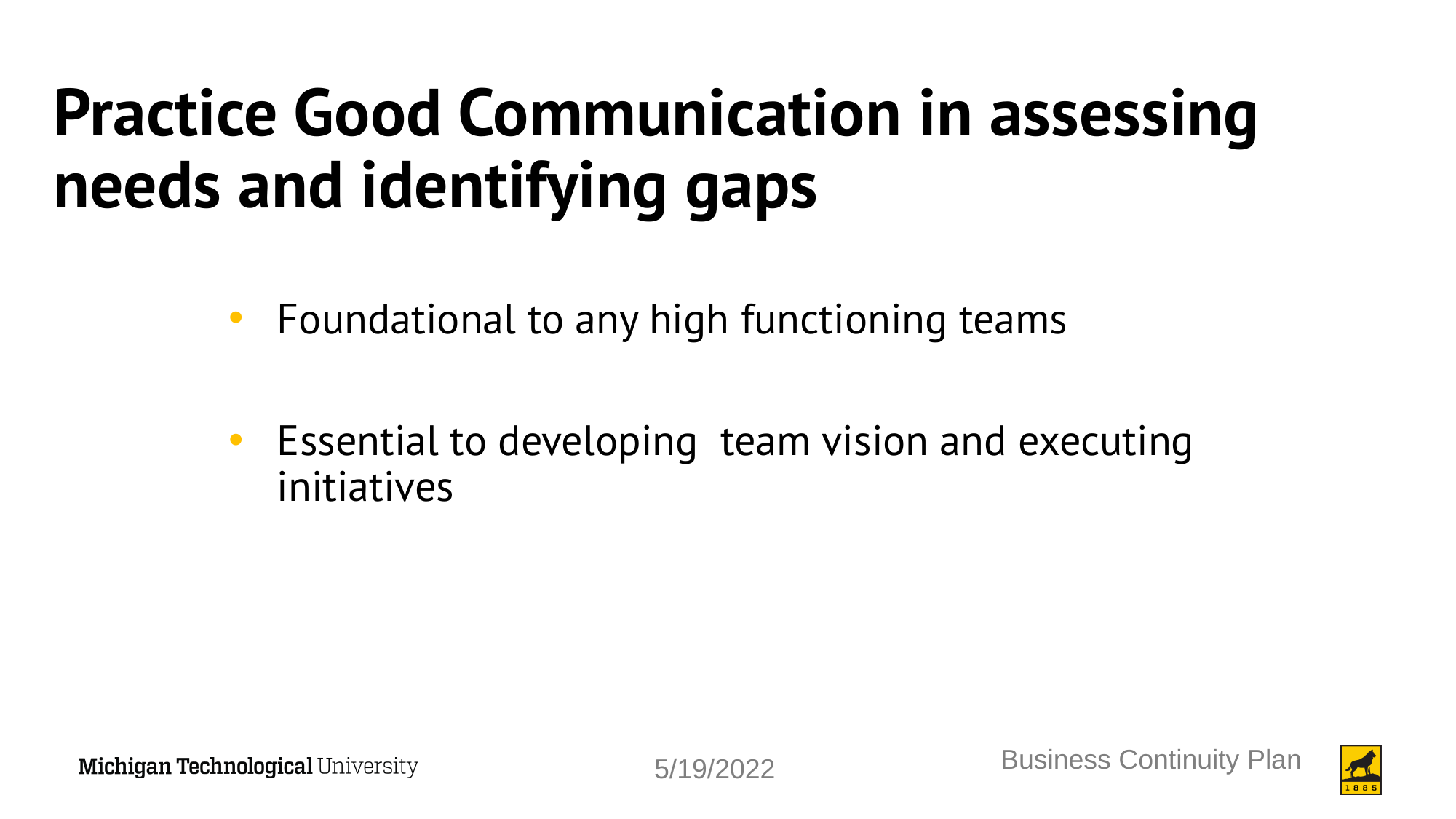

# Practice Good Communication in assessing needs and identifying gaps
Foundational to any high functioning teams

Essential to developing  team vision and executing initiatives
Business Continuity Plan
5/19/2022